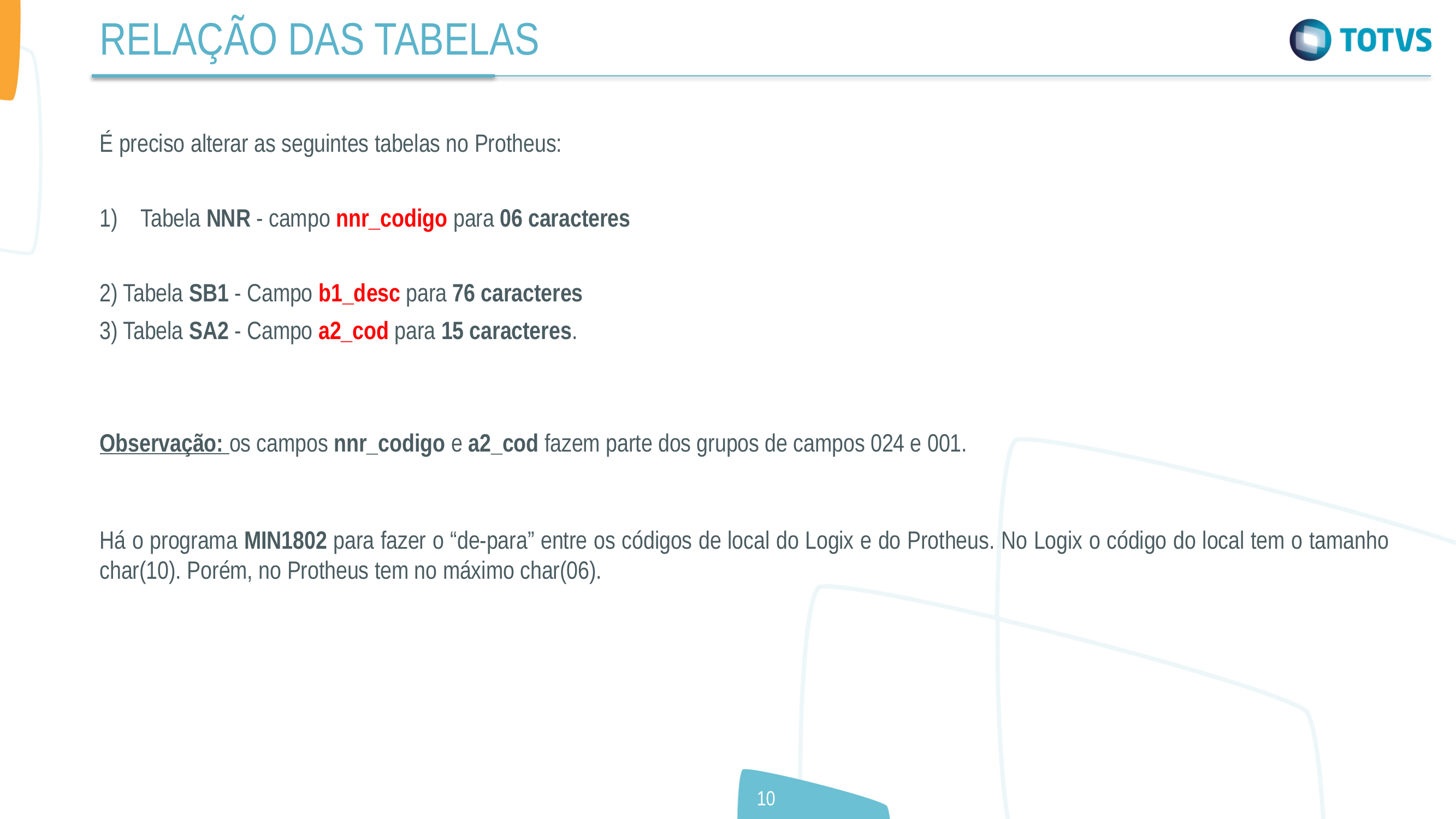

RELAÇÃO DAS TABELAS
É preciso alterar as seguintes tabelas no Protheus:

Tabela NNR - campo nnr_codigo para 06 caracteres

2) Tabela SB1 - Campo b1_desc para 76 caracteres
3) Tabela SA2 - Campo a2_cod para 15 caracteres.

Observação: os campos nnr_codigo e a2_cod fazem parte dos grupos de campos 024 e 001.

Há o programa MIN1802 para fazer o “de-para” entre os códigos de local do Logix e do Protheus. No Logix o código do local tem o tamanho char(10). Porém, no Protheus tem no máximo char(06).